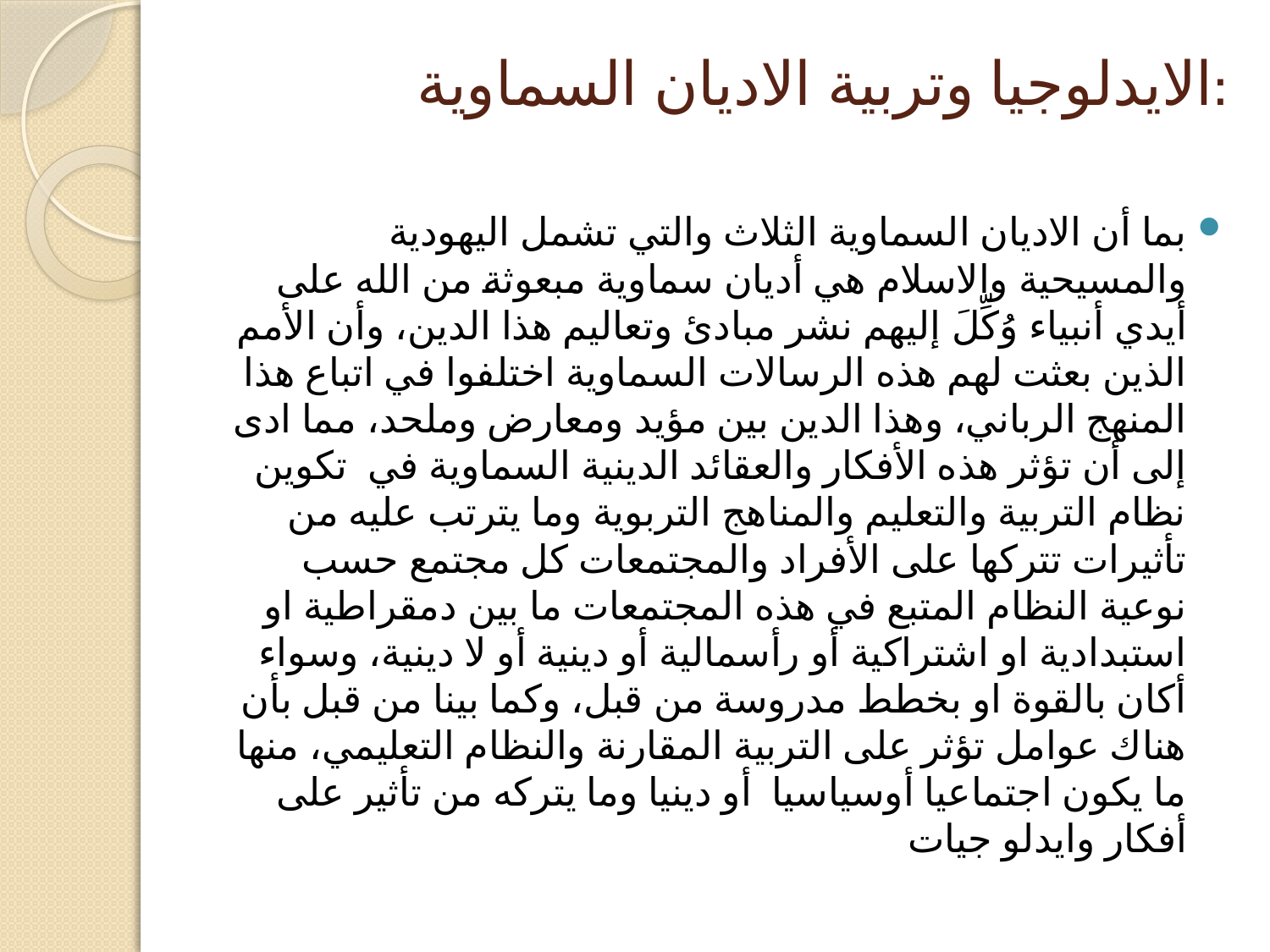

# الايدلوجيا وتربية الاديان السماوية:
بما أن الاديان السماوية الثلاث والتي تشمل اليهودية والمسيحية والاسلام هي أديان سماوية مبعوثة من الله على أيدي أنبياء وُكِّلَ إليهم نشر مبادئ وتعاليم هذا الدين، وأن الأمم الذين بعثت لهم هذه الرسالات السماوية اختلفوا في اتباع هذا المنهج الرباني، وهذا الدين بين مؤيد ومعارض وملحد، مما ادى إلى أن تؤثر هذه الأفكار والعقائد الدينية السماوية في  تكوين نظام التربية والتعليم والمناهج التربوية وما يترتب عليه من تأثيرات تتركها على الأفراد والمجتمعات كل مجتمع حسب نوعية النظام المتبع في هذه المجتمعات ما بين دمقراطية او استبدادية او اشتراكية أو رأسمالية أو دينية أو لا دينية، وسواء أكان بالقوة او بخطط مدروسة من قبل، وكما بينا من قبل بأن هناك عوامل تؤثر على التربية المقارنة والنظام التعليمي، منها ما يكون اجتماعيا أوسياسيا  أو دينيا وما يتركه من تأثير على  أفكار وايدلو جيات